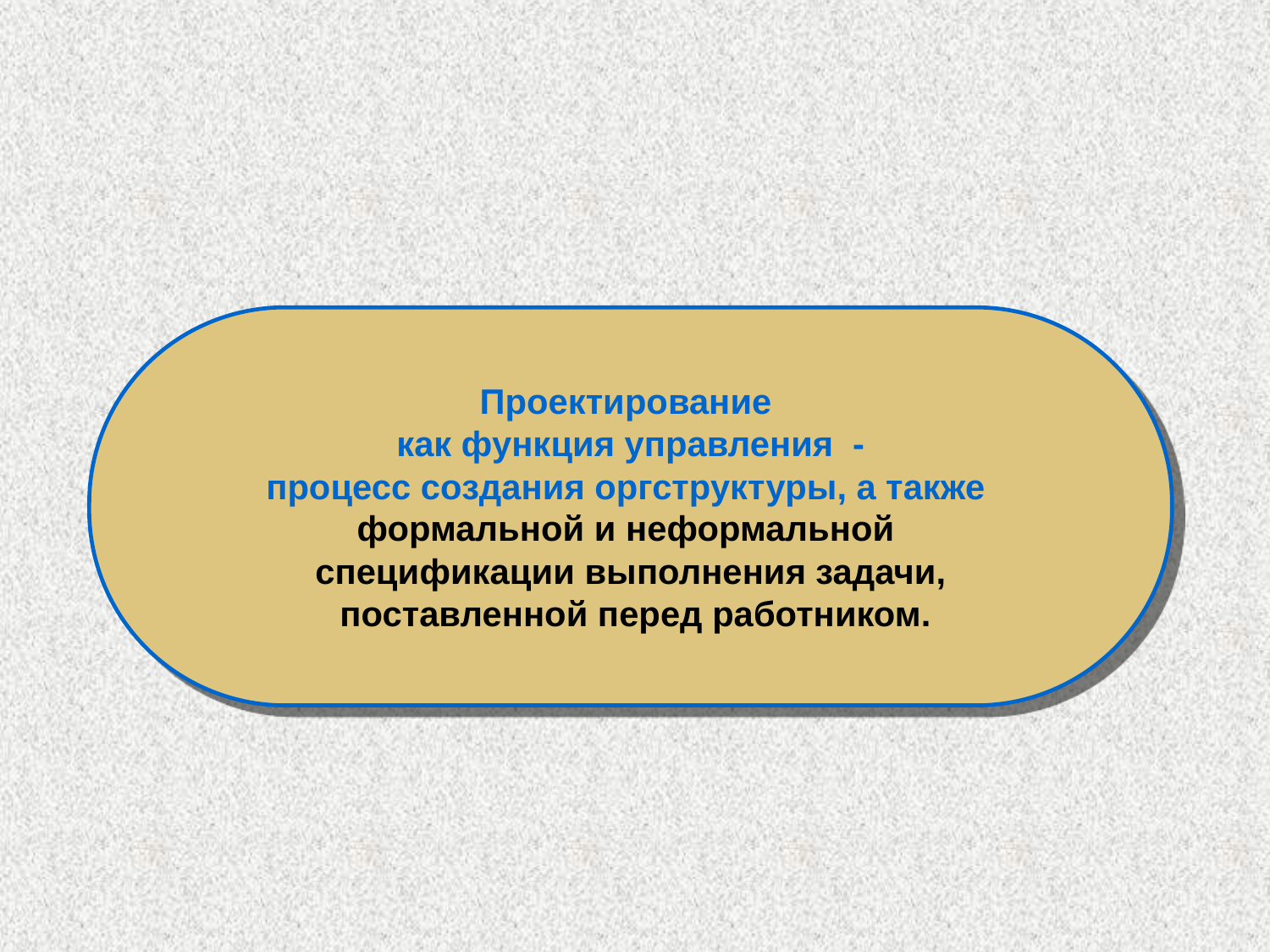

#

Проектирование
как функция управления  -
процесс создания оргструктуры, а также
формальной и неформальной
спецификации выполнения задачи,
 поставленной перед работником.